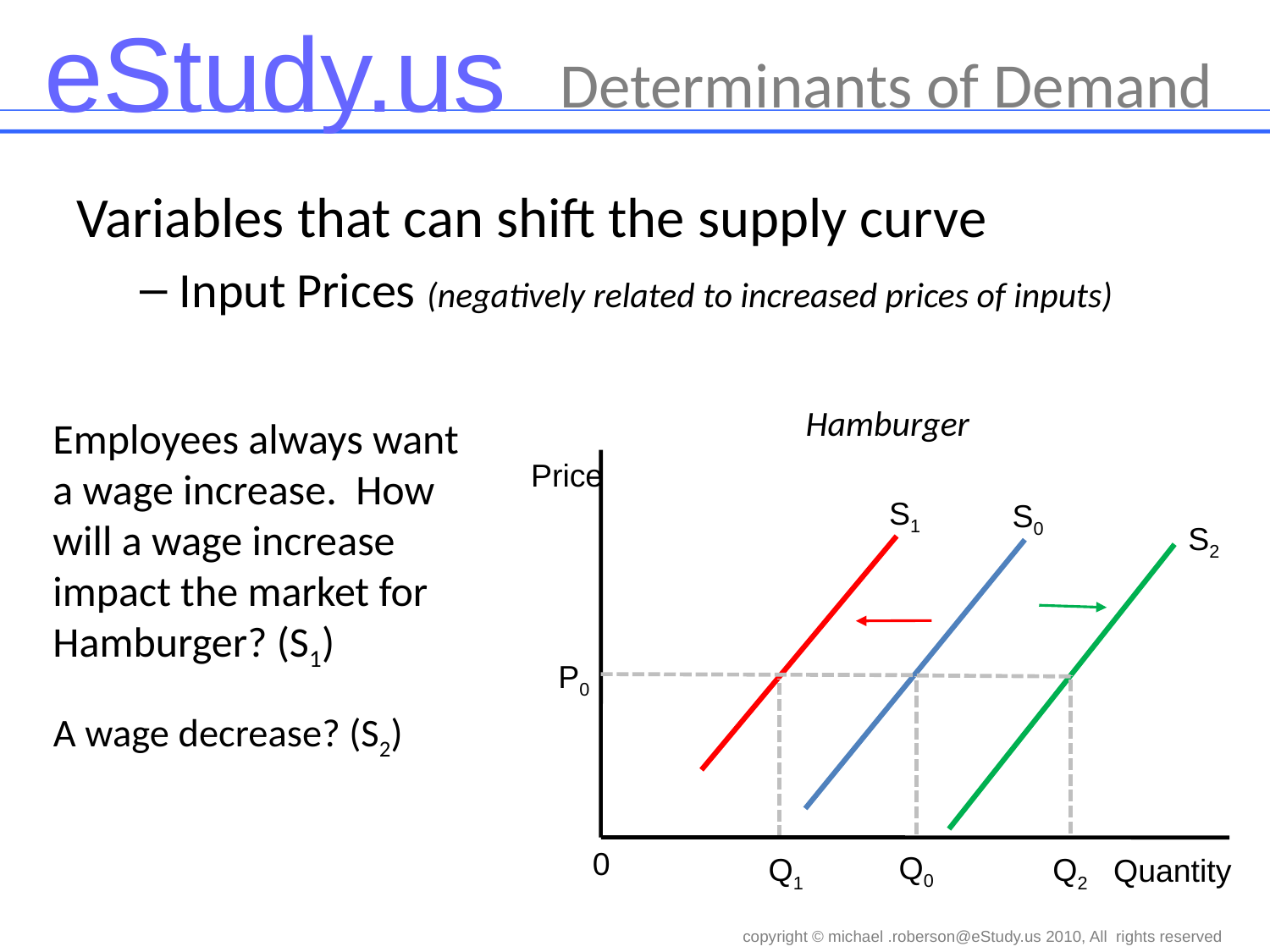

# Determinants of Demand
Variables that can shift the supply curve
Input Prices (negatively related to increased prices of inputs)
Hamburger
Price
S0
P0
0
Quantity
Q0
Employees always want a wage increase.  How will a wage increase impact the market for Hamburger? (S1)
S1
Q1
S2
Q2
A wage decrease? (S2)